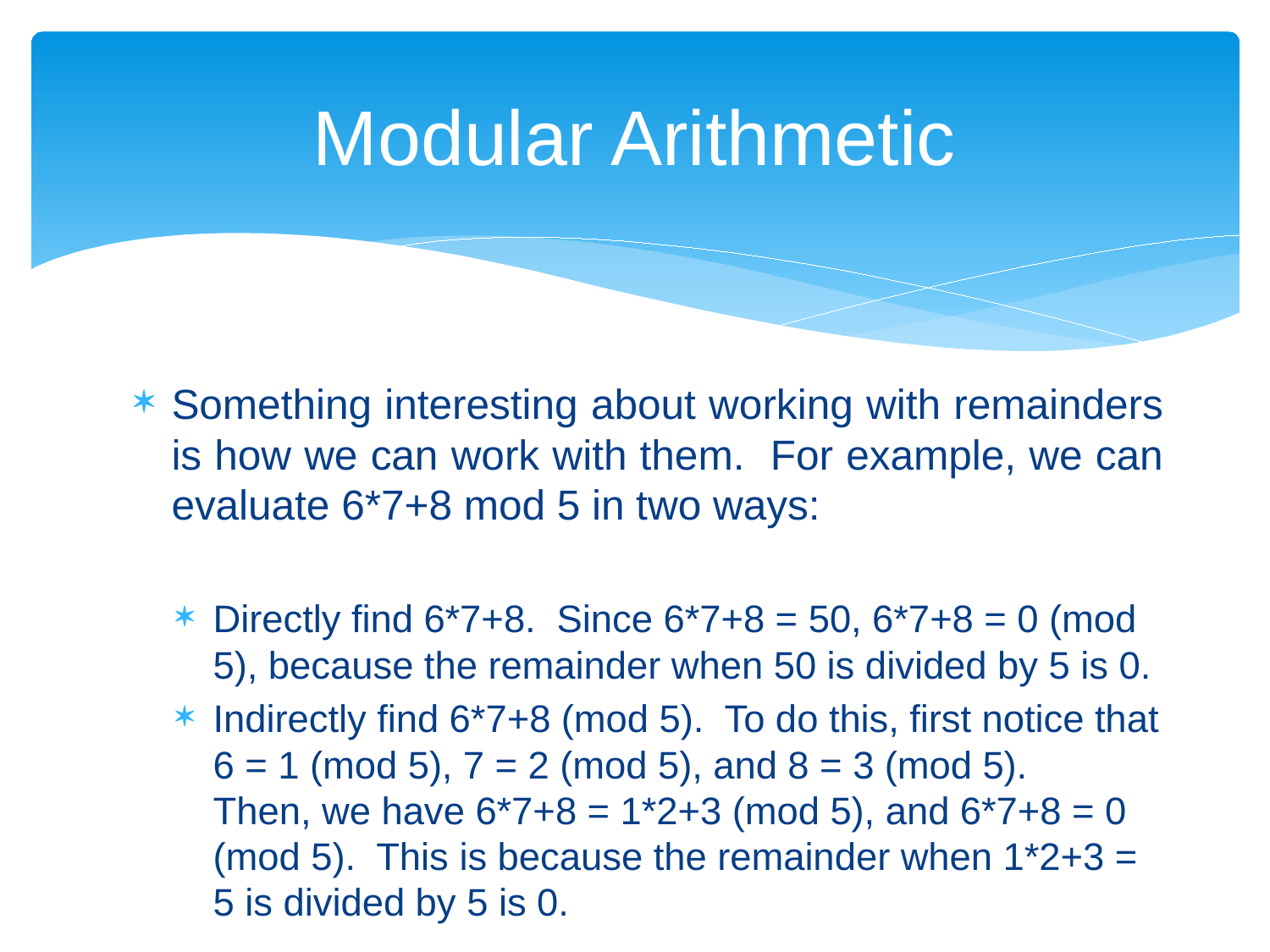

# Modular Arithmetic
Something interesting about working with remainders is how we can work with them.  For example, we can evaluate 6*7+8 mod 5 in two ways:

Directly find 6*7+8.  Since 6*7+8 = 50, 6*7+8 = 0 (mod 5), because the remainder when 50 is divided by 5 is 0.
Indirectly find 6*7+8 (mod 5).  To do this, first notice that 6 = 1 (mod 5), 7 = 2 (mod 5), and 8 = 3 (mod 5).    Then, we have 6*7+8 = 1*2+3 (mod 5), and 6*7+8 = 0 (mod 5).  This is because the remainder when 1*2+3 = 5 is divided by 5 is 0.